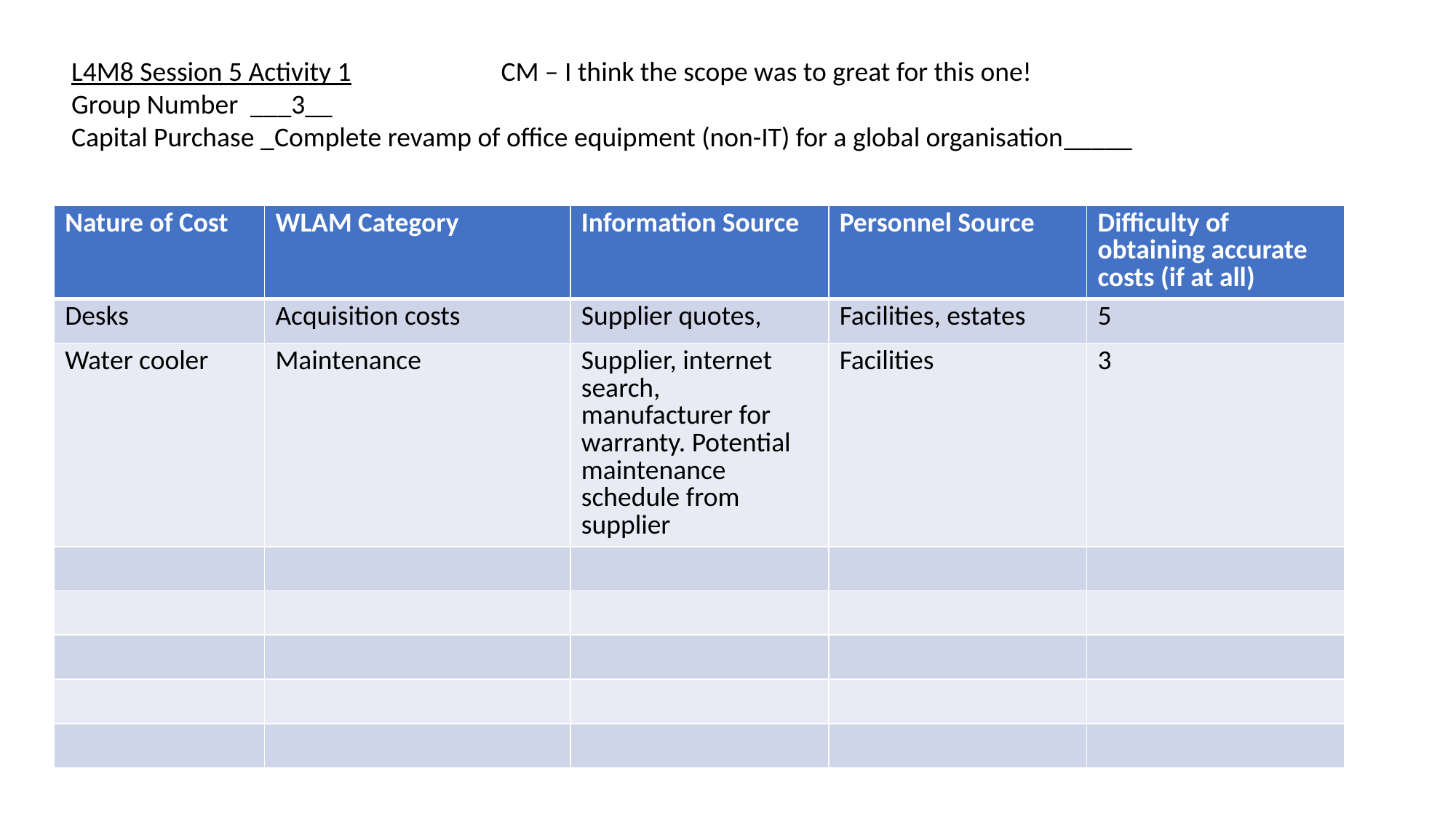

L4M8 Session 5 Activity 1
Group Number  ___3__
Capital Purchase _Complete revamp of office equipment (non-IT) for a global organisation_____
CM – I think the scope was to great for this one!
| Nature of Cost | WLAM Category | Information Source | Personnel Source | Difficulty of obtaining accurate costs (if at all) |
| --- | --- | --- | --- | --- |
| Desks | Acquisition costs | Supplier quotes, | Facilities, estates | 5 |
| Water cooler | Maintenance | Supplier, internet search, manufacturer for warranty. Potential maintenance schedule from supplier | Facilities | 3 |
|  |  |  |  |  |
|  |  |  |  |  |
|  |  |  |  |  |
|  |  |  |  |  |
|  |  |  |  |  |